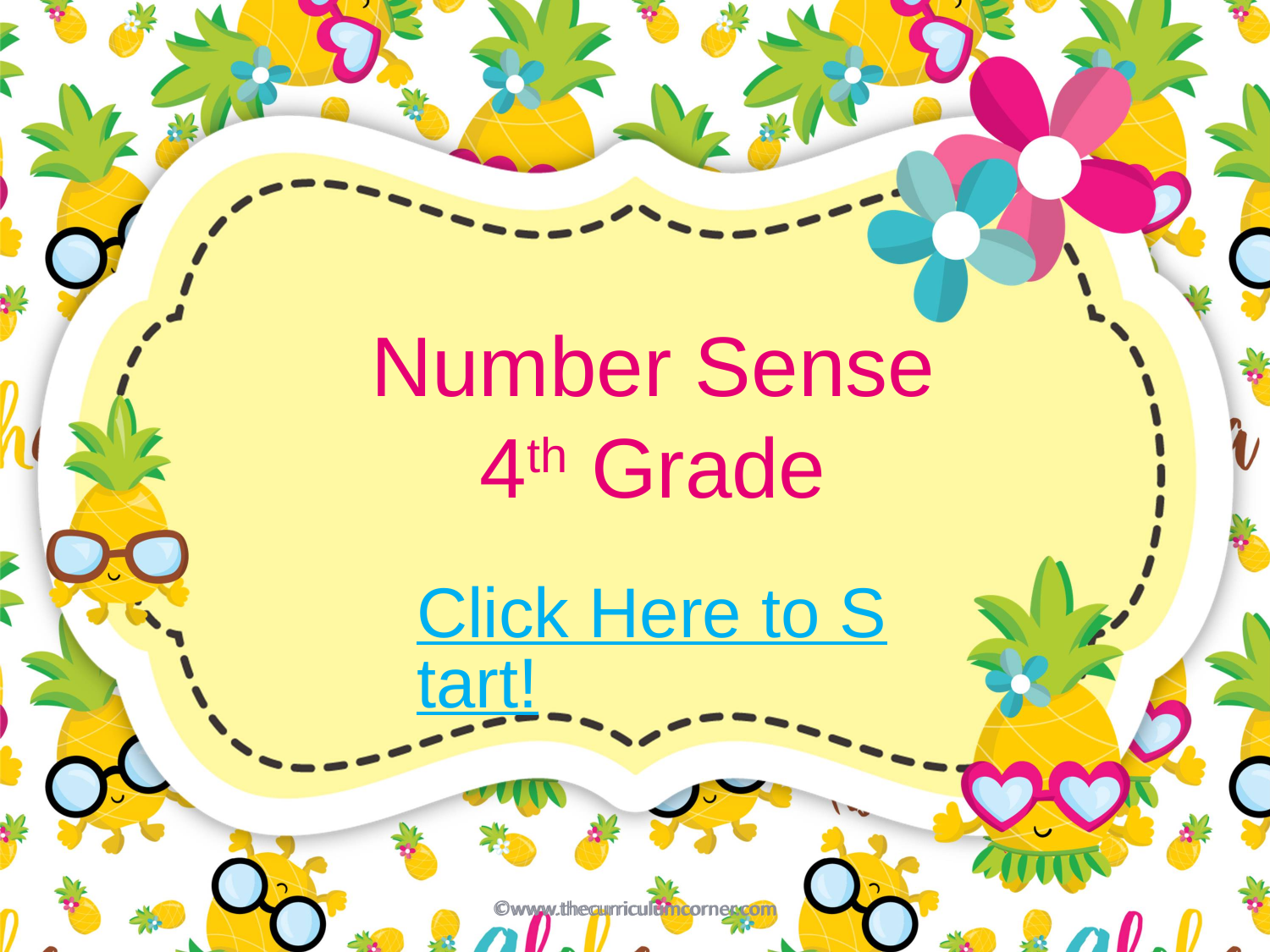

Number Sense
4th Grade
Click Here to Start!
©www.thecurriculumcorner.com